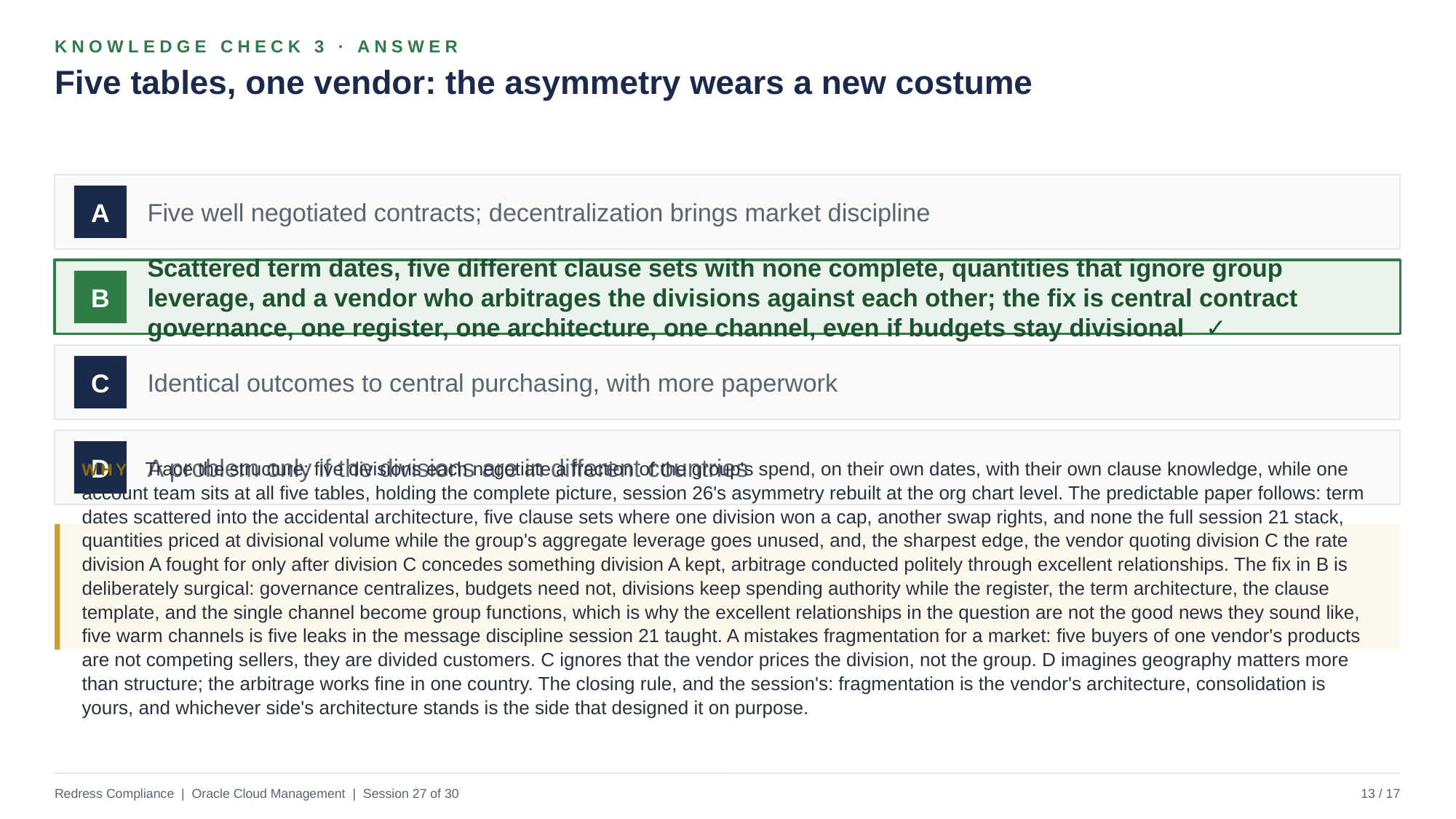

KNOWLEDGE CHECK 3 · ANSWER
Five tables, one vendor: the asymmetry wears a new costume

Five well negotiated contracts; decentralization brings market discipline

A

Scattered term dates, five different clause sets with none complete, quantities that ignore group leverage, and a vendor who arbitrages the divisions against each other; the fix is central contract governance, one register, one architecture, one channel, even if budgets stay divisional   ✓

B

Identical outcomes to central purchasing, with more paperwork

C

A problem only if the divisions are in different countries

D

WHY  Trace the structure: five divisions each negotiate a fraction of the group's spend, on their own dates, with their own clause knowledge, while one account team sits at all five tables, holding the complete picture, session 26's asymmetry rebuilt at the org chart level. The predictable paper follows: term dates scattered into the accidental architecture, five clause sets where one division won a cap, another swap rights, and none the full session 21 stack, quantities priced at divisional volume while the group's aggregate leverage goes unused, and, the sharpest edge, the vendor quoting division C the rate division A fought for only after division C concedes something division A kept, arbitrage conducted politely through excellent relationships. The fix in B is deliberately surgical: governance centralizes, budgets need not, divisions keep spending authority while the register, the term architecture, the clause template, and the single channel become group functions, which is why the excellent relationships in the question are not the good news they sound like, five warm channels is five leaks in the message discipline session 21 taught. A mistakes fragmentation for a market: five buyers of one vendor's products are not competing sellers, they are divided customers. C ignores that the vendor prices the division, not the group. D imagines geography matters more than structure; the arbitrage works fine in one country. The closing rule, and the session's: fragmentation is the vendor's architecture, consolidation is yours, and whichever side's architecture stands is the side that designed it on purpose.

Redress Compliance  |  Oracle Cloud Management  |  Session 27 of 30
13 / 17